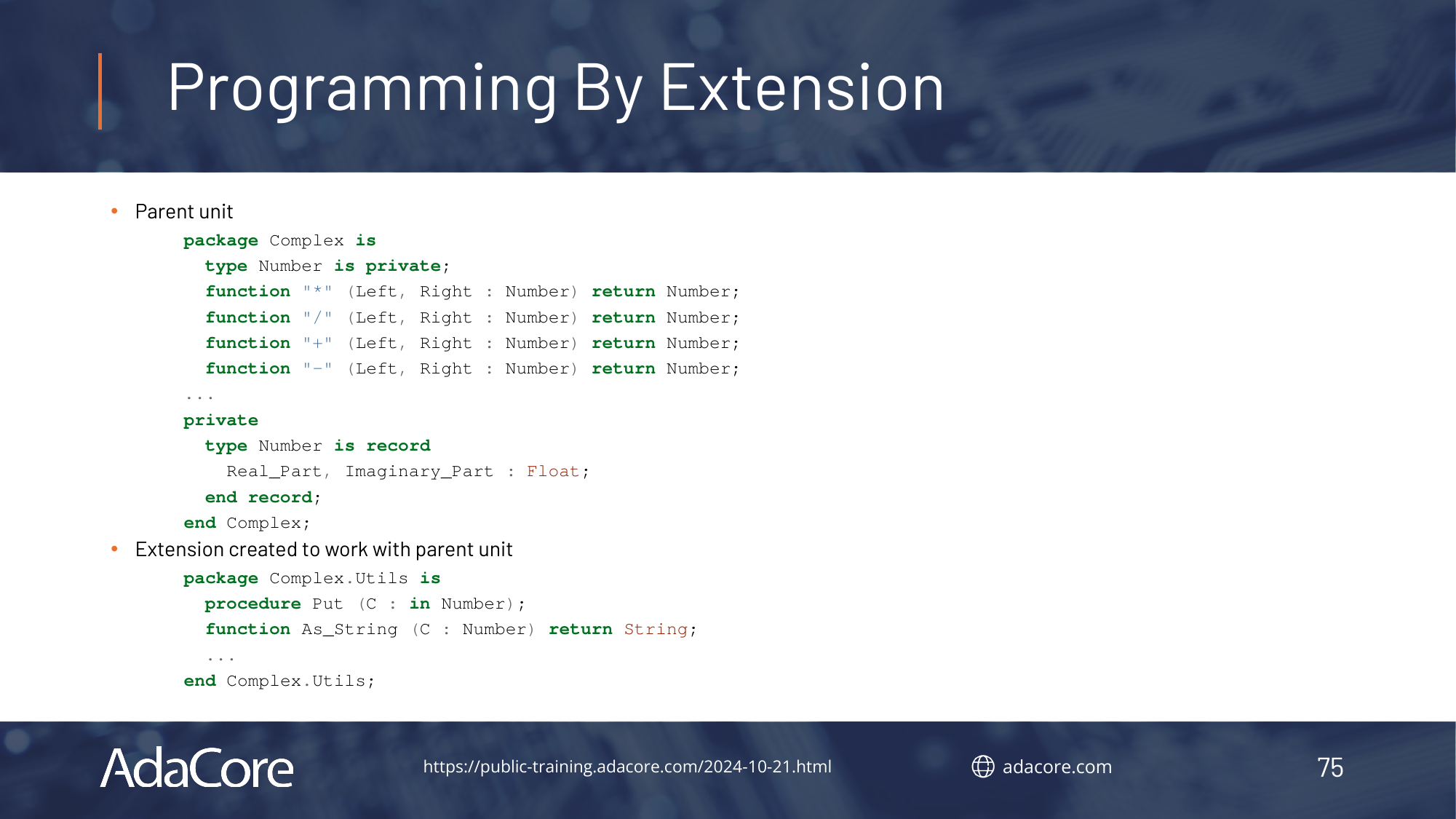

# Programming By Extension
Parent unit
package Complex is
  type Number is private;
  function "*" (Left, Right : Number) return Number;
  function "/" (Left, Right : Number) return Number;
  function "+" (Left, Right : Number) return Number;
  function "-" (Left, Right : Number) return Number;
...
private
  type Number is record
    Real_Part, Imaginary_Part : Float;
  end record;
end Complex;
Extension created to work with parent unit
package Complex.Utils is
  procedure Put (C : in Number);
  function As_String (C : Number) return String;
  ...
end Complex.Utils;
75